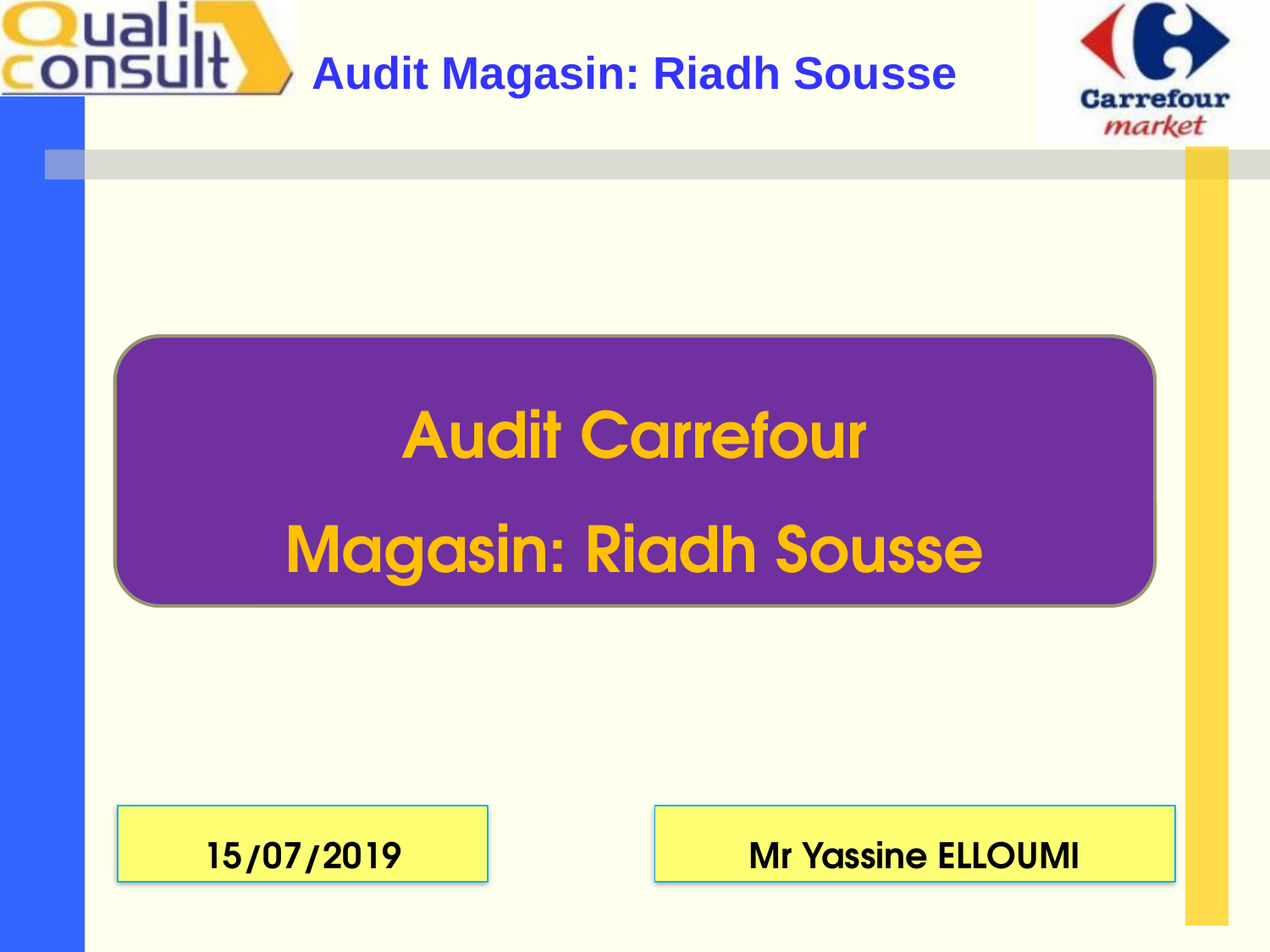

Audit Carrefour
Magasin: Riadh Sousse
15/07/2019
Mr Yassine ELLOUMI